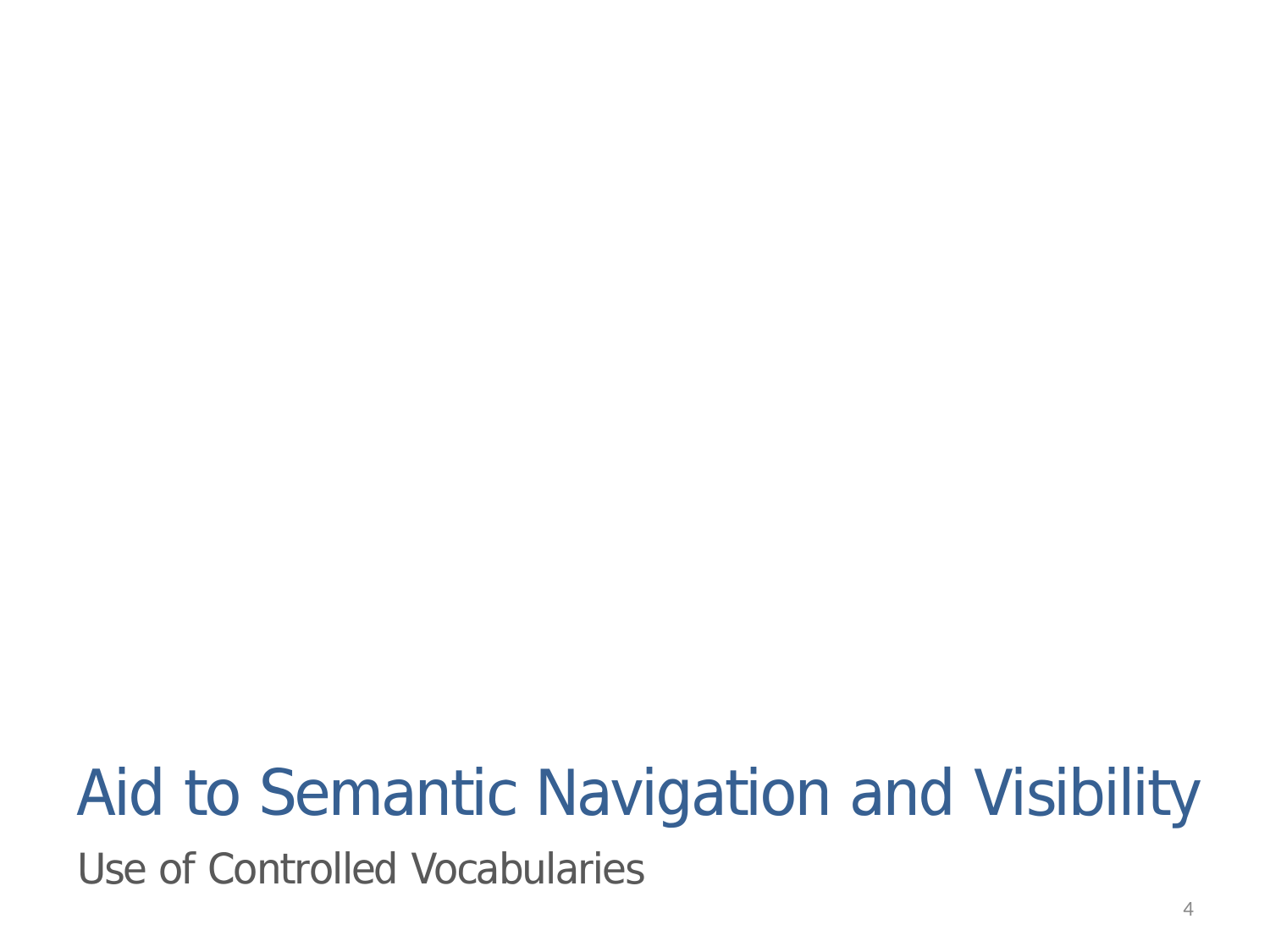

Aid to Semantic Navigation and Visibility
Use of Controlled Vocabularies

4